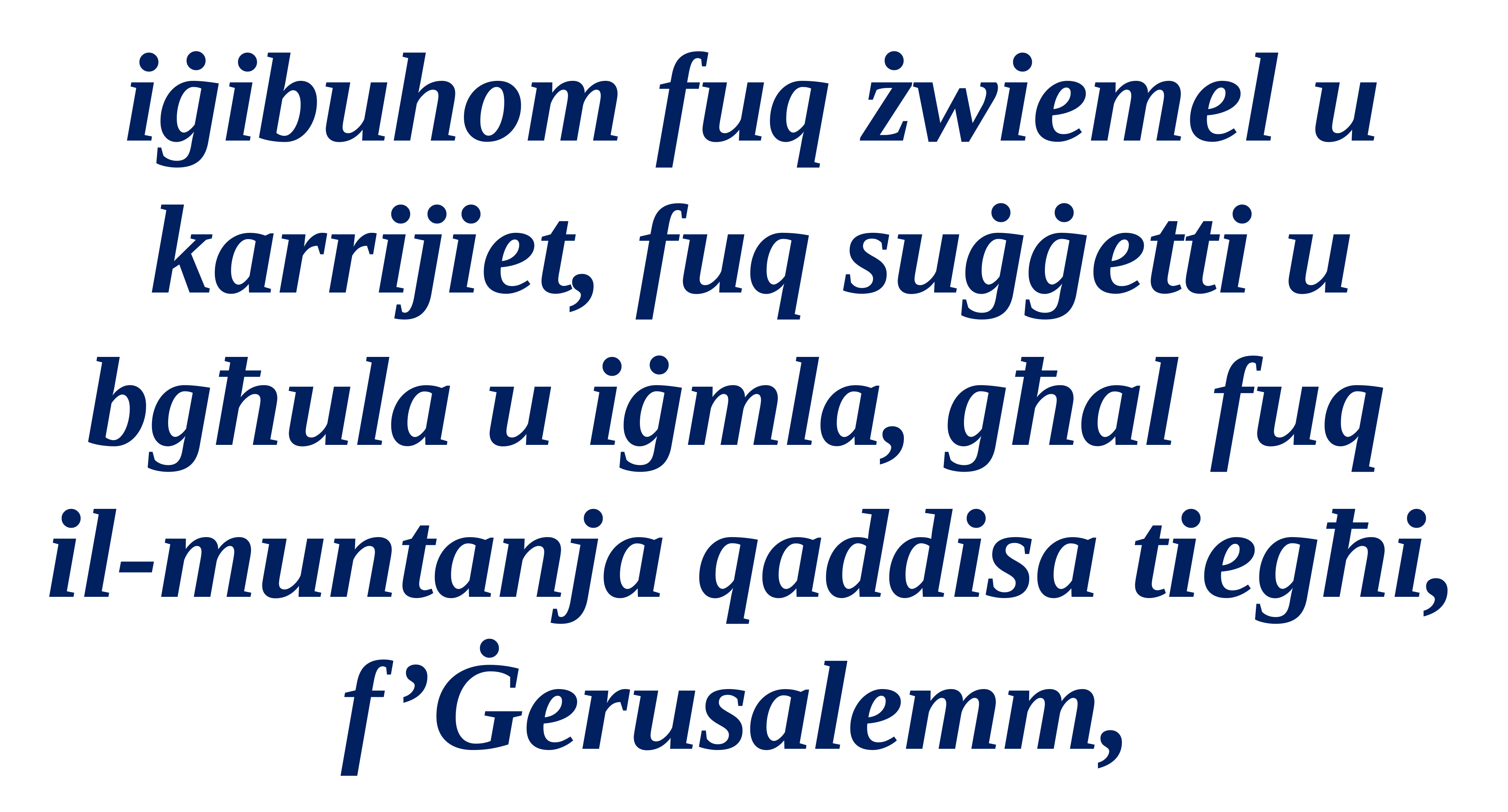

iġibuhom fuq żwiemel u karrijiet, fuq suġġetti u bgħula u iġmla, għal fuq
il-muntanja qaddisa tiegħi, f’Ġerusalemm,